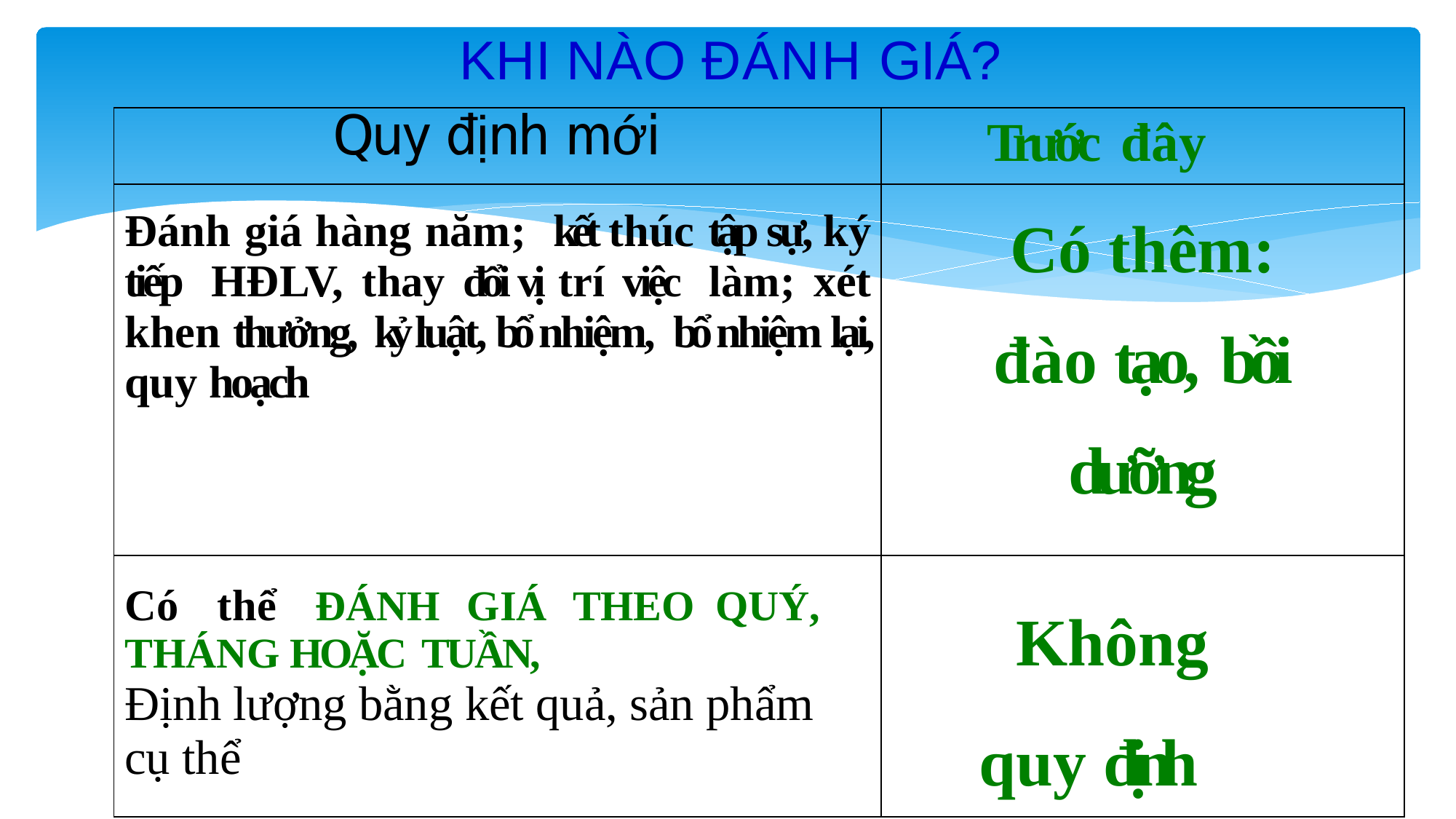

# KHI NÀO ĐÁNH GIÁ?
| Quy định mới | Trước đây |
| --- | --- |
| Đánh giá hàng năm; kết thúc tập sự, ký tiếp HĐLV, thay đổi vị trí việc làm; xét khen thưởng, kỷ luật, bổ nhiệm, bổ nhiệm lại, quy hoạch | Có thêm: đào tạo, bồi dưỡng |
| Có thể ĐÁNH GIÁ THEO QUÝ, THÁNG HOẶC TUẦN, Định lượng bằng kết quả, sản phẩm cụ thể | Không quy định |